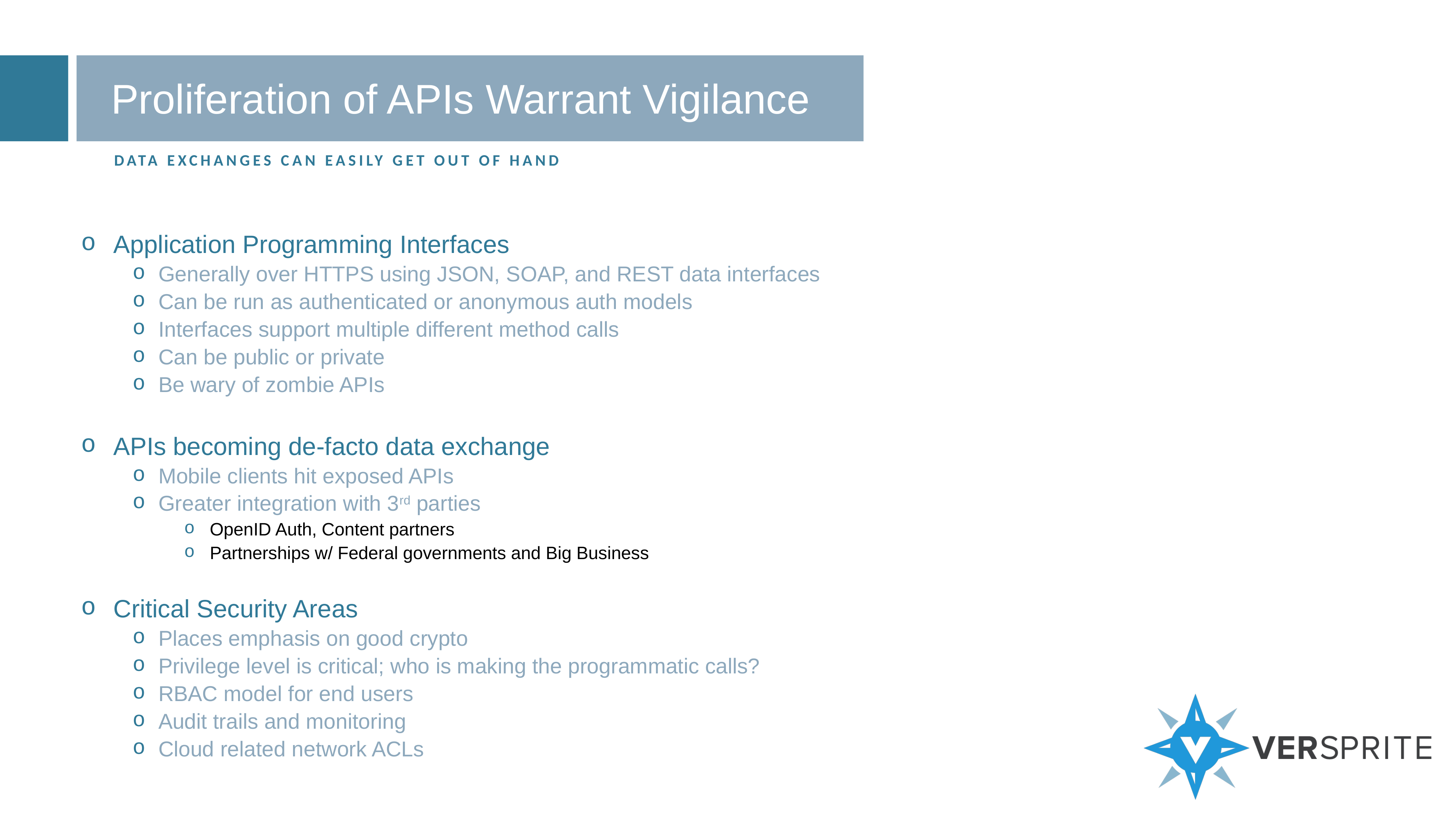

# Proliferation of APIs Warrant Vigilance
Data exchanges can easily get out of hand
Application Programming Interfaces
Generally over HTTPS using JSON, SOAP, and REST data interfaces
Can be run as authenticated or anonymous auth models
Interfaces support multiple different method calls
Can be public or private
Be wary of zombie APIs

APIs becoming de-facto data exchange
Mobile clients hit exposed APIs
Greater integration with 3rd parties
OpenID Auth, Content partners
Partnerships w/ Federal governments and Big Business

Critical Security Areas
Places emphasis on good crypto
Privilege level is critical; who is making the programmatic calls?
RBAC model for end users
Audit trails and monitoring
Cloud related network ACLs